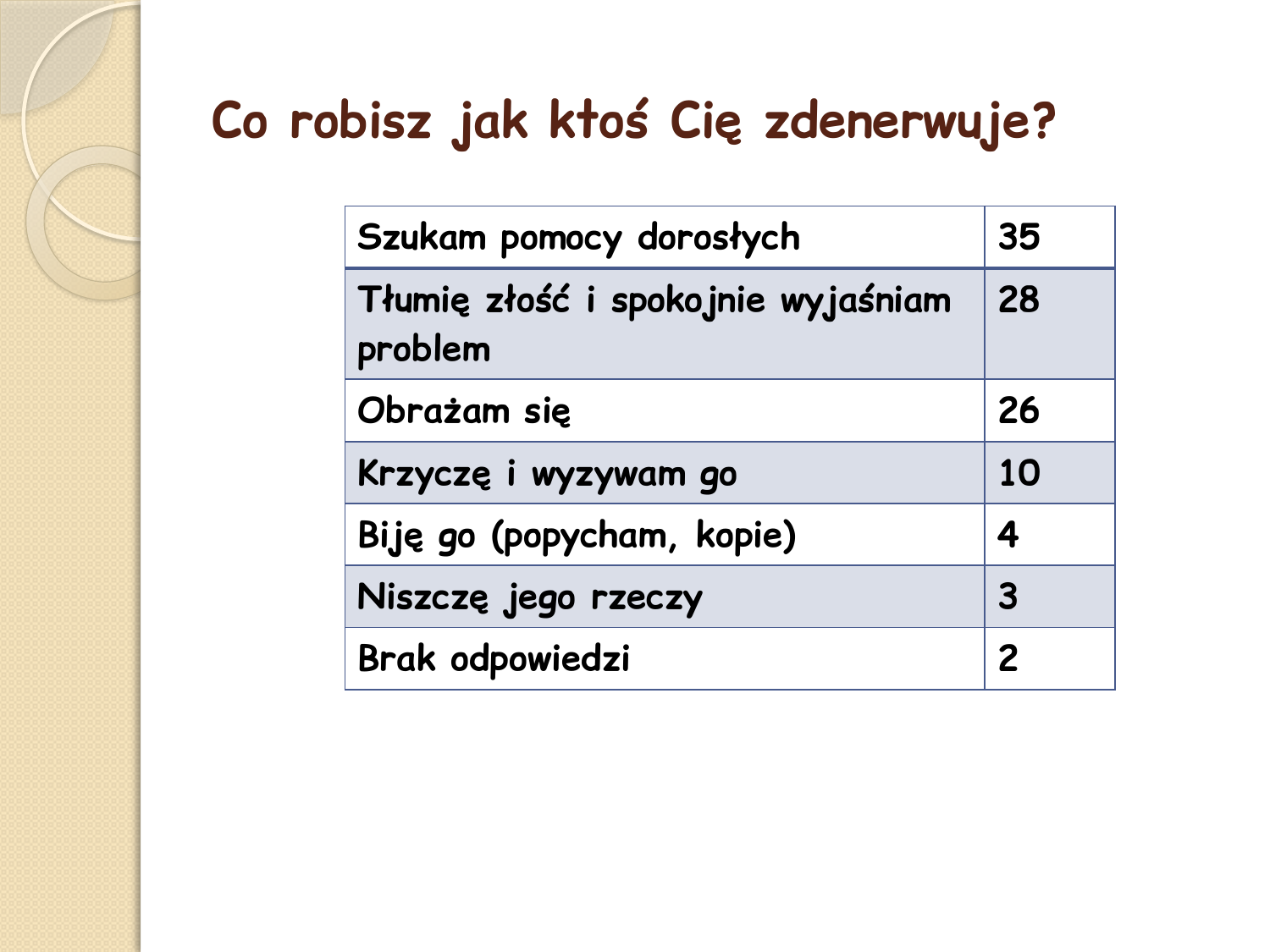

# Co robisz jak ktoś Cię zdenerwuje?
| Szukam pomocy dorosłych | 35 |
| --- | --- |
| Tłumię złość i spokojnie wyjaśniam problem | 28 |
| Obrażam się | 26 |
| Krzyczę i wyzywam go | 10 |
| Biję go (popycham, kopie) | 4 |
| Niszczę jego rzeczy | 3 |
| Brak odpowiedzi | 2 |